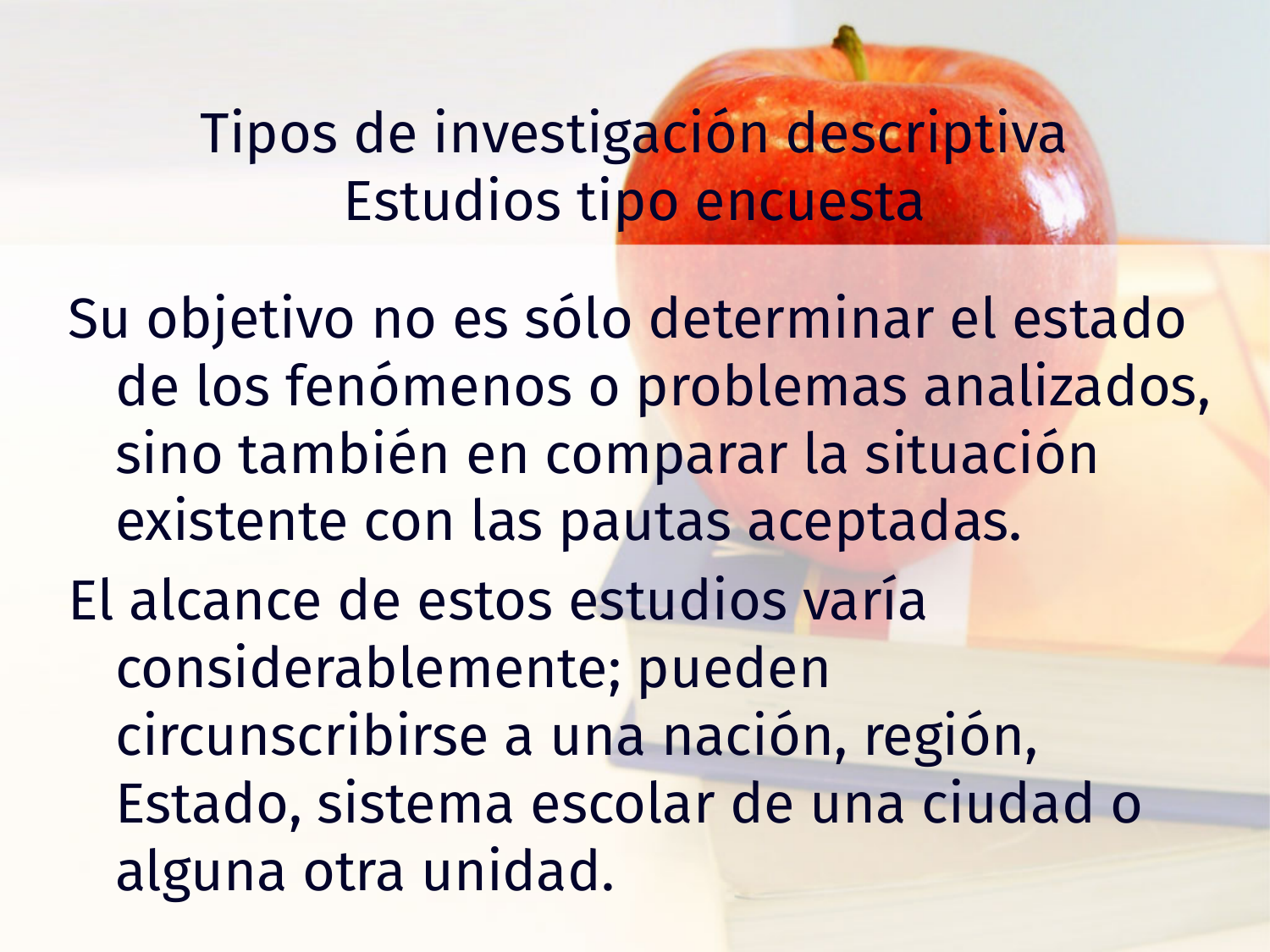

# Tipos de investigación descriptiva Estudios tipo encuesta
Su objetivo no es sólo determinar el estado de los fenómenos o problemas analizados, sino también en comparar la situación existente con las pautas aceptadas.
El alcance de estos estudios varía considerablemente; pueden circunscribirse a una nación, región, Estado, sistema escolar de una ciudad o alguna otra unidad.